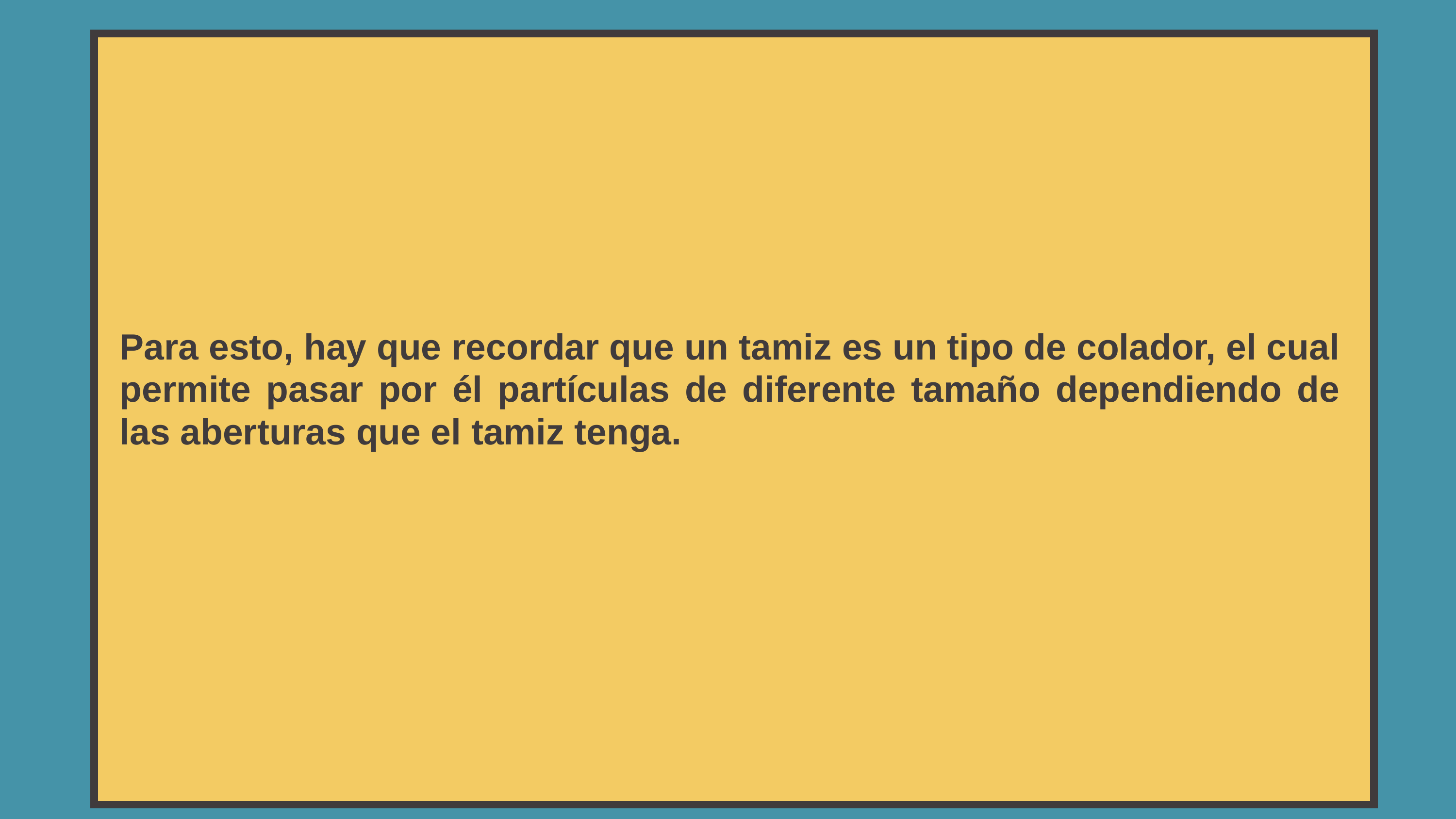

Para esto, hay que recordar que un tamiz es un tipo de colador, el cual permite pasar por él partículas de diferente tamaño dependiendo de las aberturas que el tamiz tenga.